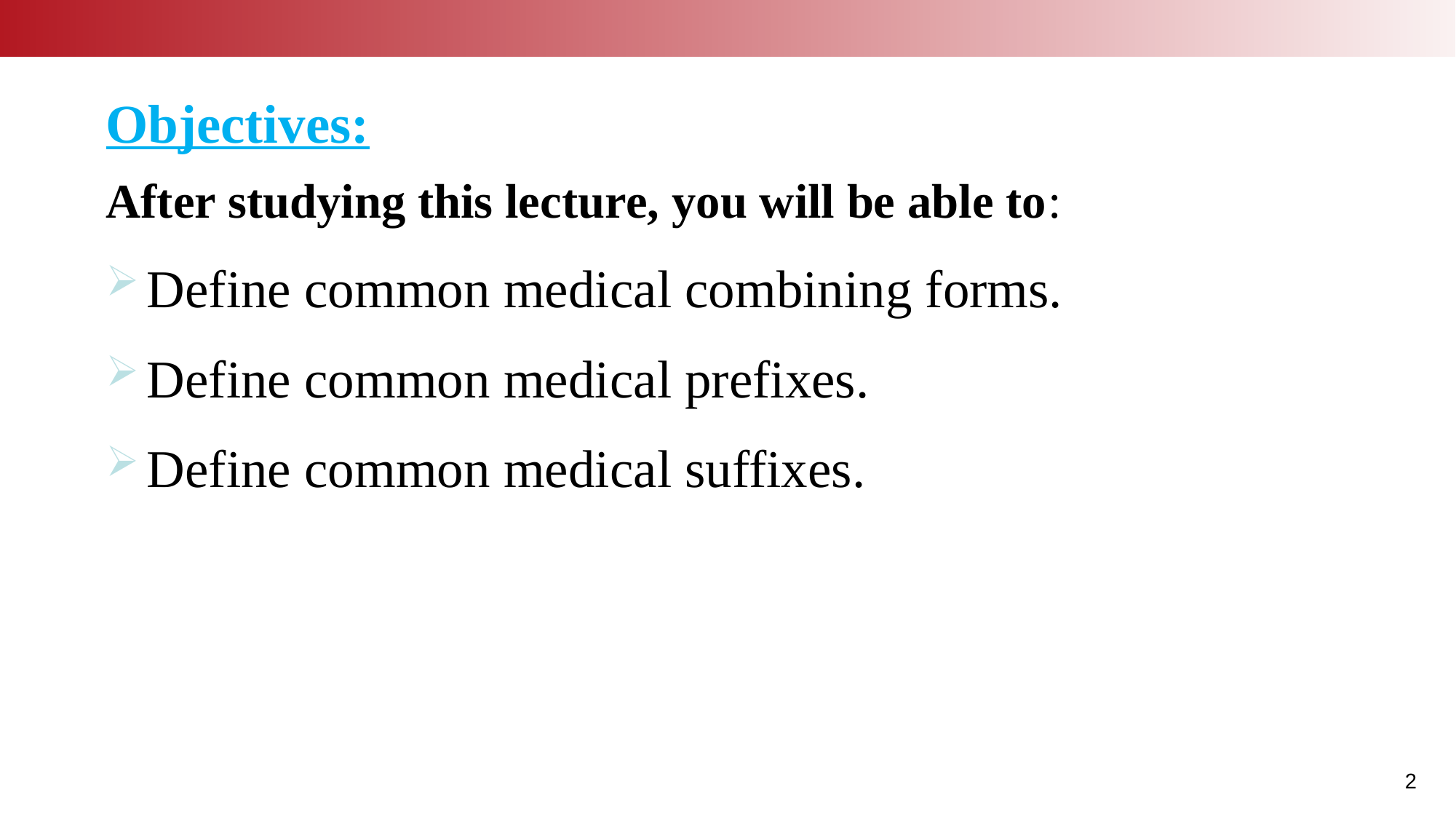

Objectives:
After studying this lecture, you will be able to:
Define common medical combining forms.
Define common medical prefixes.
Define common medical suffixes.

2